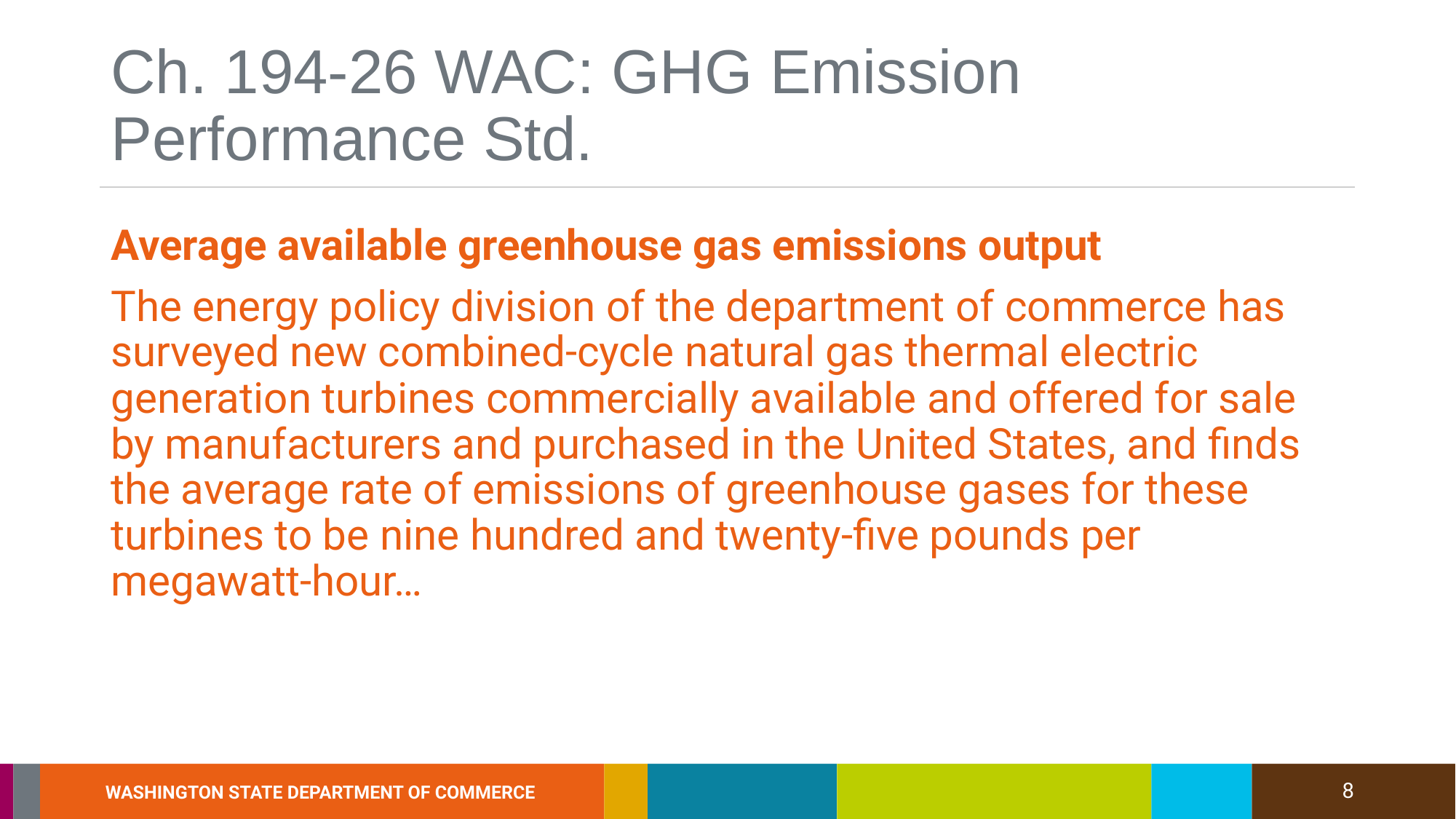

# Ch. 194-26 WAC: GHG Emission Performance Std.
Average available greenhouse gas emissions output
The energy policy division of the department of commerce has surveyed new combined-cycle natural gas thermal electric generation turbines commercially available and offered for sale by manufacturers and purchased in the United States, and finds the average rate of emissions of greenhouse gases for these turbines to be nine hundred and twenty-five pounds per megawatt-hour…